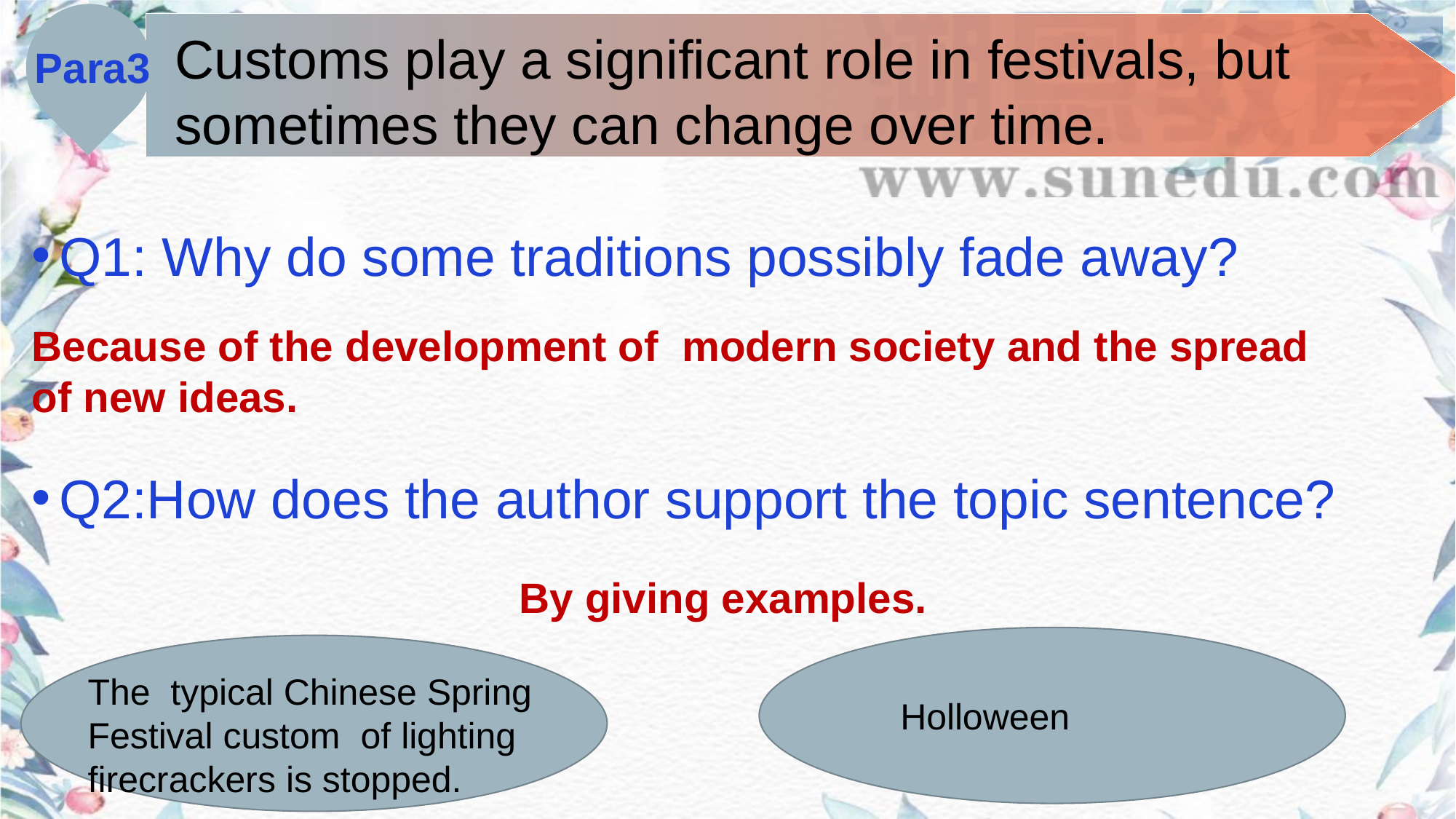

Customs play a significant role in festivals, but sometimes they can change over time.
Para3
Q1: Why do some traditions possibly fade away?

Q2:How does the author support the topic sentence?
Because of the development of  modern society and the spread of new ideas.
By giving examples.

The  typical Chinese Spring Festival custom  of lighting firecrackers is stopped.
Holloween